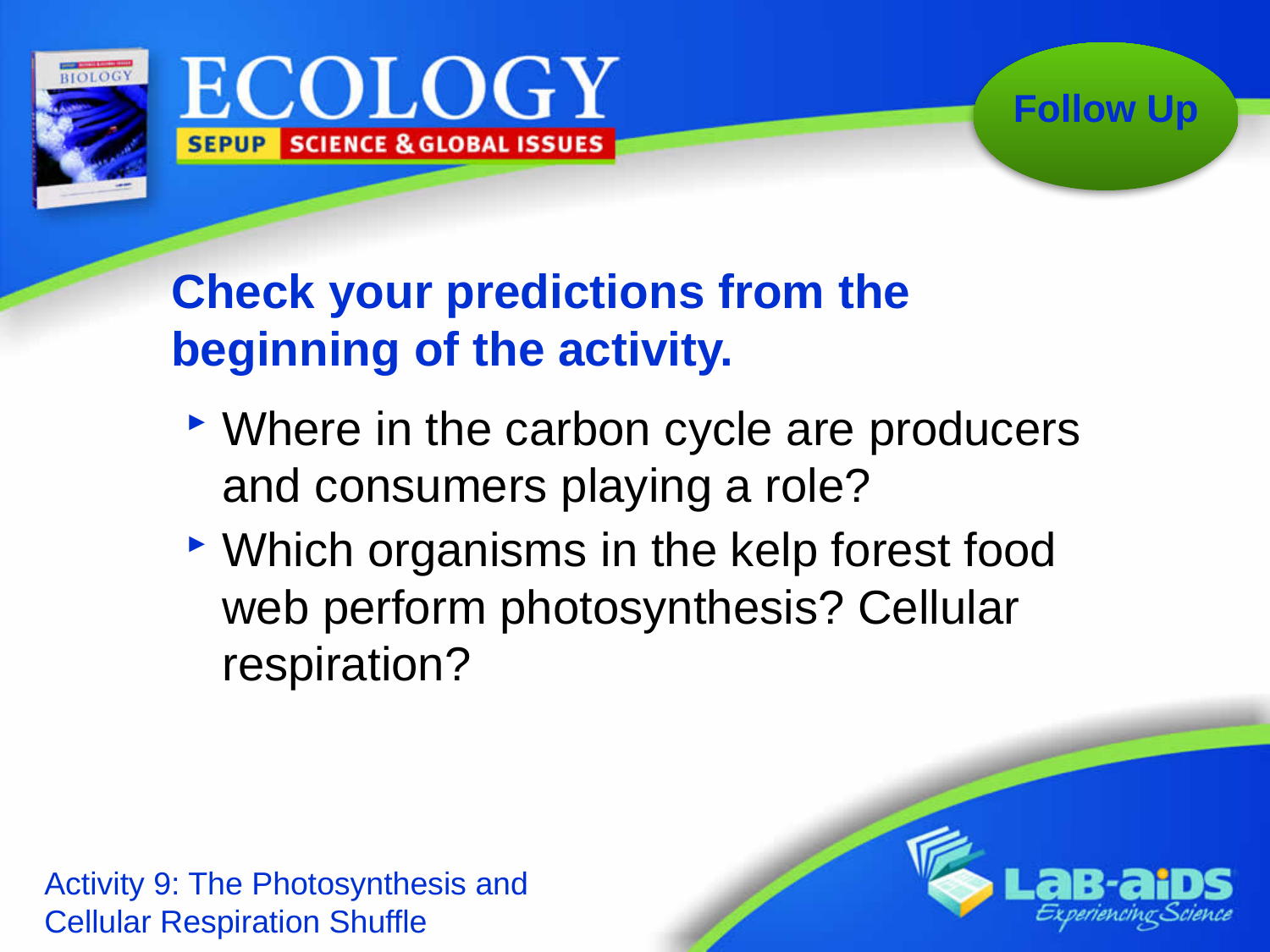

# Check your predictions from the beginning of the activity.
Where in the carbon cycle are producers and consumers playing a role?
Which organisms in the kelp forest food web perform photosynthesis? Cellular respiration?